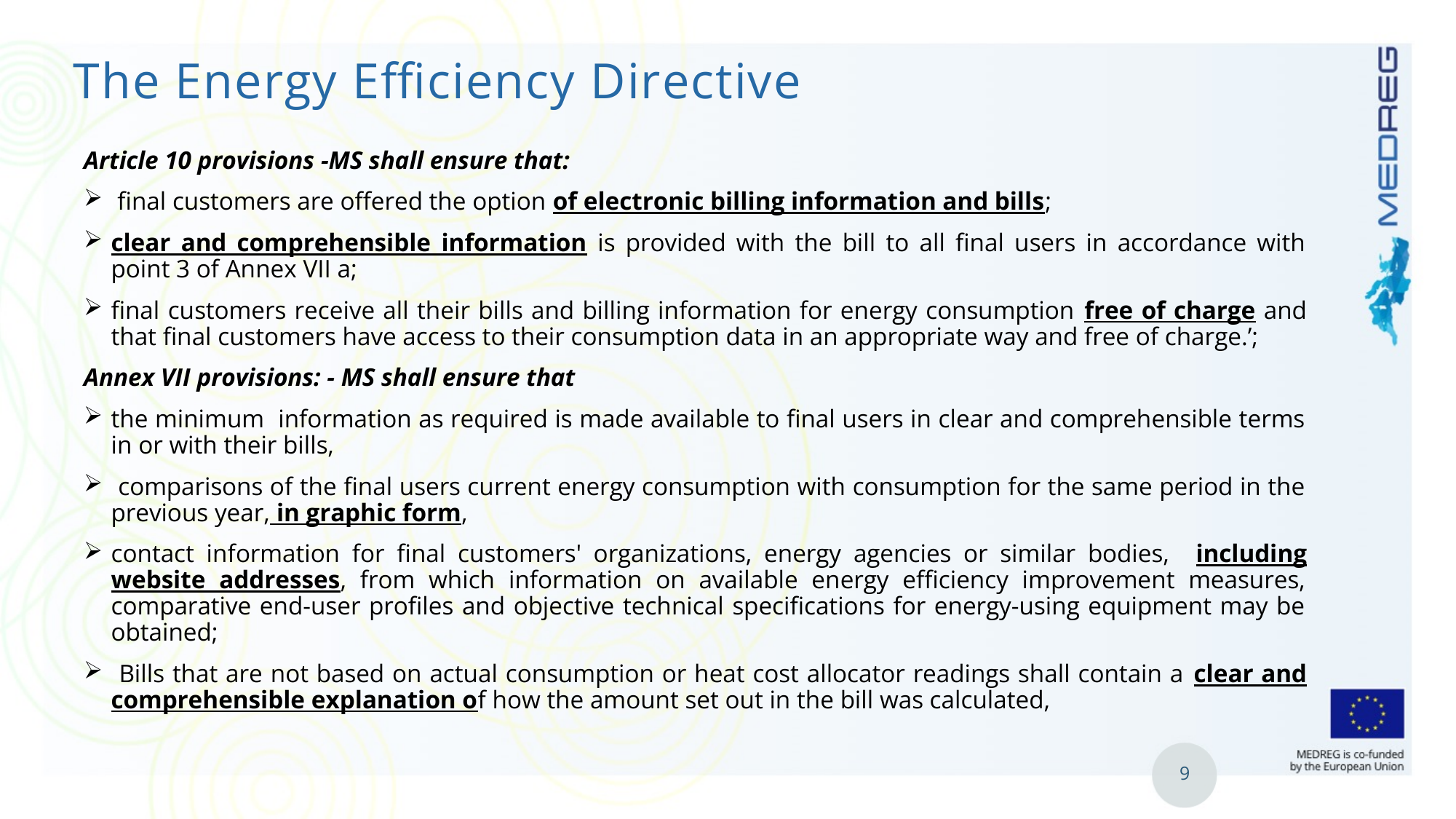

# The Energy Efficiency Directive
Article 10 provisions -MS shall ensure that:
 final customers are offered the option of electronic billing information and bills;
clear and comprehensible information is provided with the bill to all final users in accordance with point 3 of Annex VII a;
final customers receive all their bills and billing information for energy consumption free of charge and that final customers have access to their consumption data in an appropriate way and free of charge.’;
Annex VII provisions: - MS shall ensure that
the minimum  information as required is made available to final users in clear and comprehensible terms in or with their bills,
 comparisons of the final users current energy consumption with consumption for the same period in the previous year, in graphic form,
contact information for final customers' organizations, energy agencies or similar bodies,  including website addresses, from which information on available energy efficiency improvement measures, comparative end-user profiles and objective technical specifications for energy-using equipment may be obtained;
 Bills that are not based on actual consumption or heat cost allocator readings shall contain a clear and comprehensible explanation of how the amount set out in the bill was calculated,
9